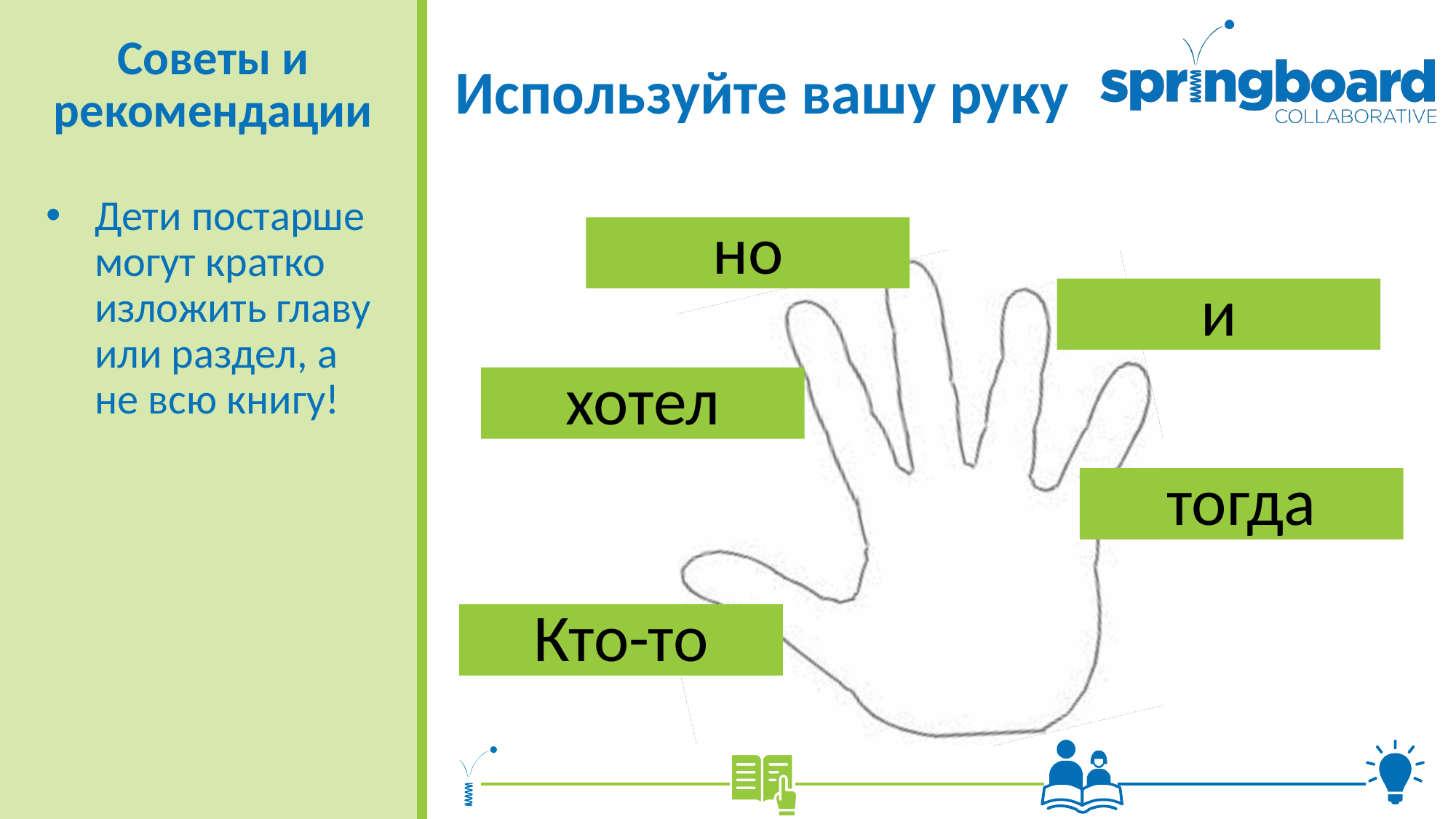

# Используйте вашу руку
Советы и рекомендации
Дети постарше могут кратко изложить главу или раздел, а не всю книгу!
но
и
хотел
тогда
Кто-то